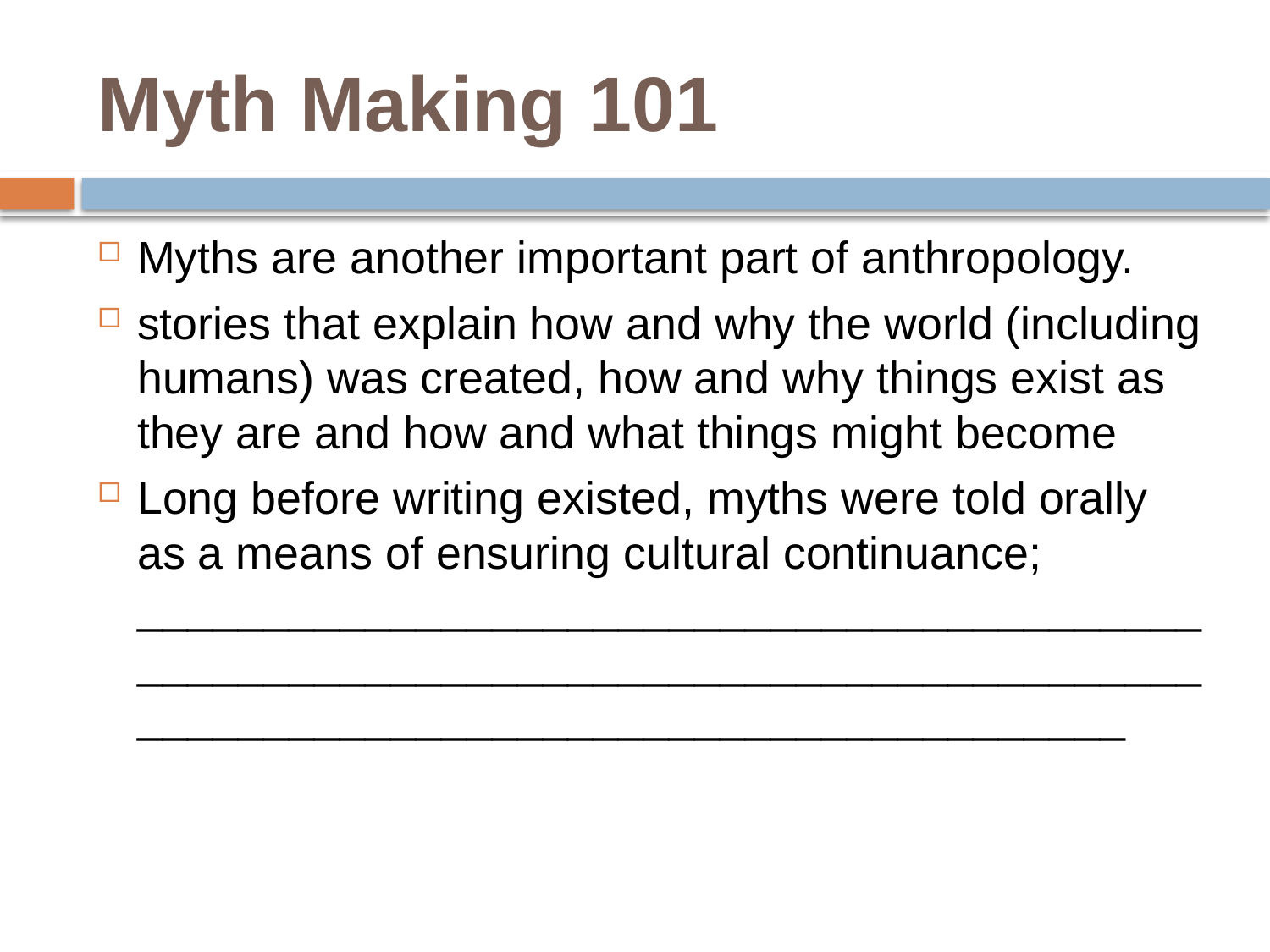

# Myth Making 101
Myths are another important part of anthropology.
stories that explain how and why the world (including humans) was created, how and why things exist as they are and how and what things might become
Long before writing existed, myths were told orally as a means of ensuring cultural continuance; ___________________________________________________________________________________________________________________________